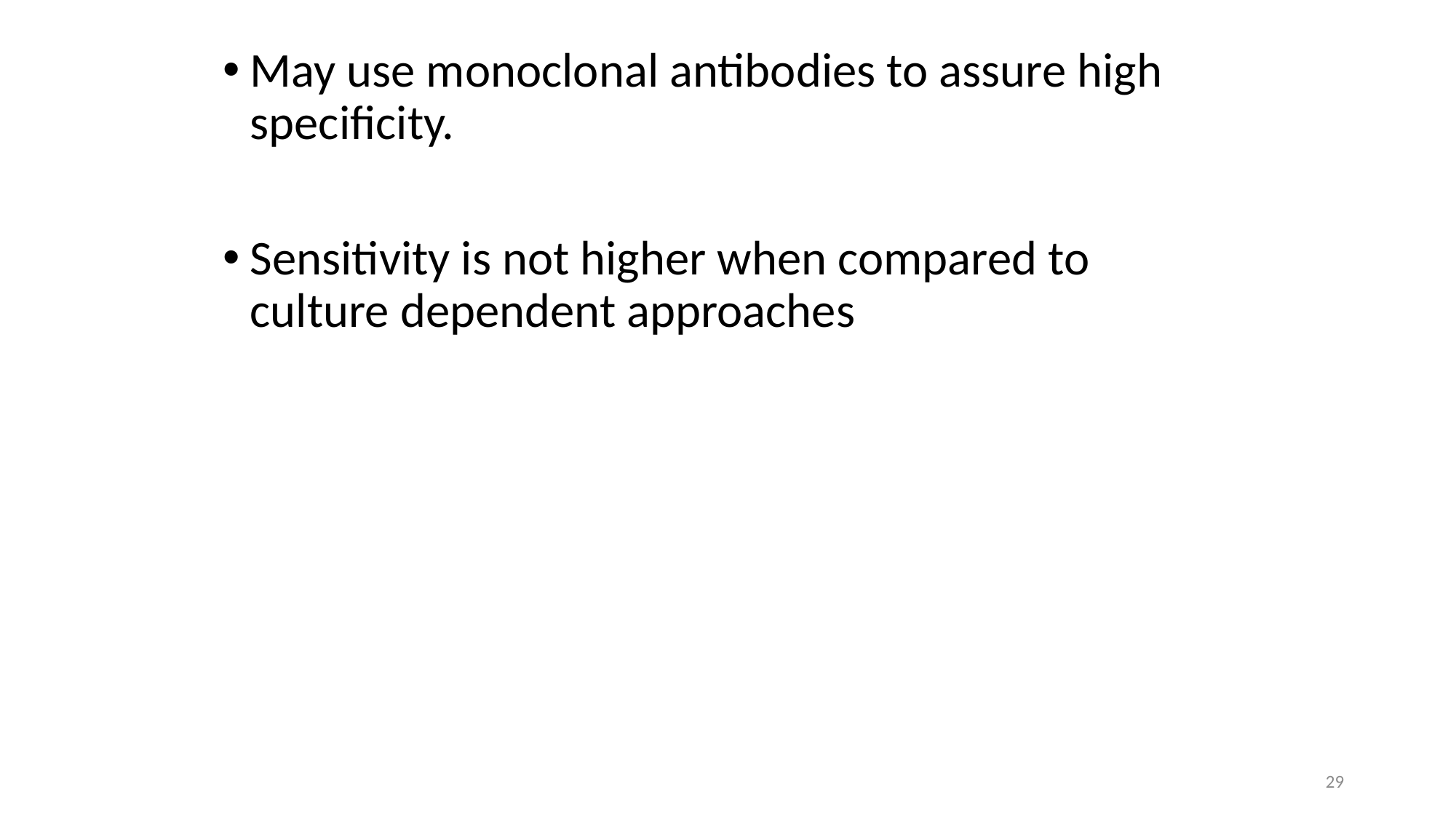

May use monoclonal antibodies to assure high specificity.

Sensitivity is not higher when compared to culture dependent approaches
29